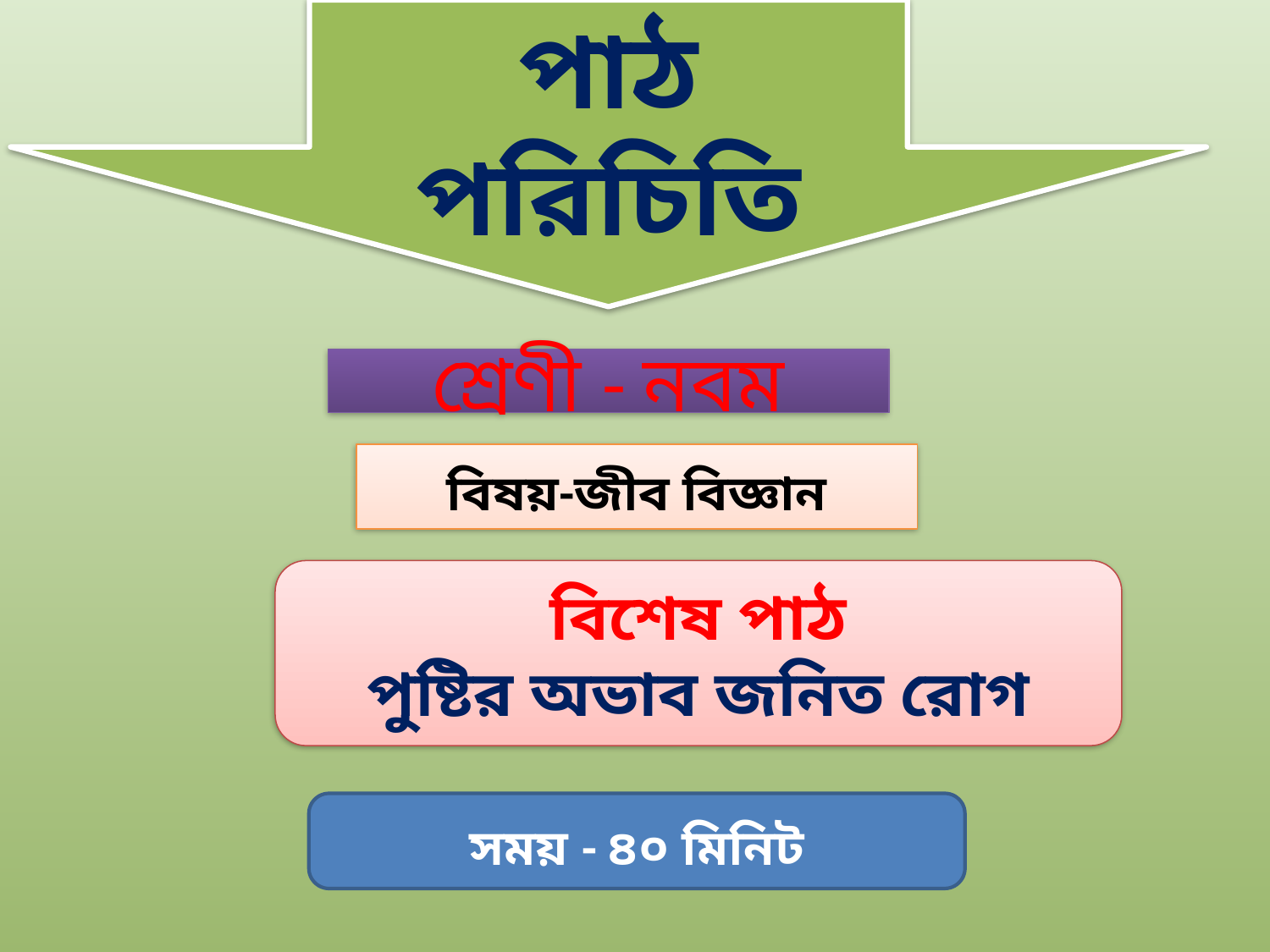

পাঠ পরিচিতি
শ্রেণী - নবম

বিষয়-জীব বিজ্ঞান

বিশেষ পাঠ
পুষ্টির অভাব জনিত রোগ

সময় - ৪০ মিনিট